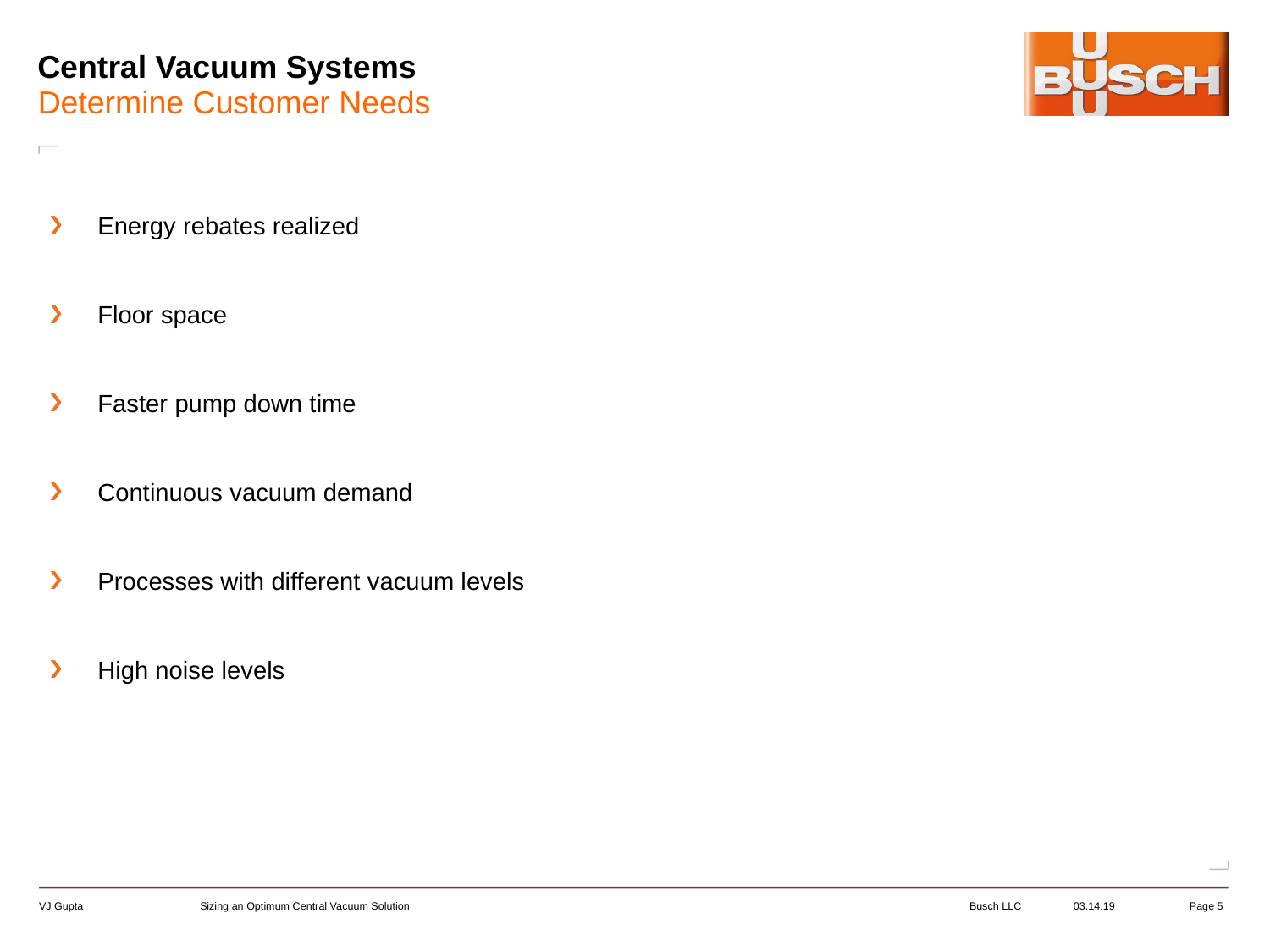

Central Vacuum Systems

Determine Customer Needs

Energy rebates realized

Floor space

Faster pump down time

Continuous vacuum demand

Processes with different vacuum levels

High noise levels
Page 5